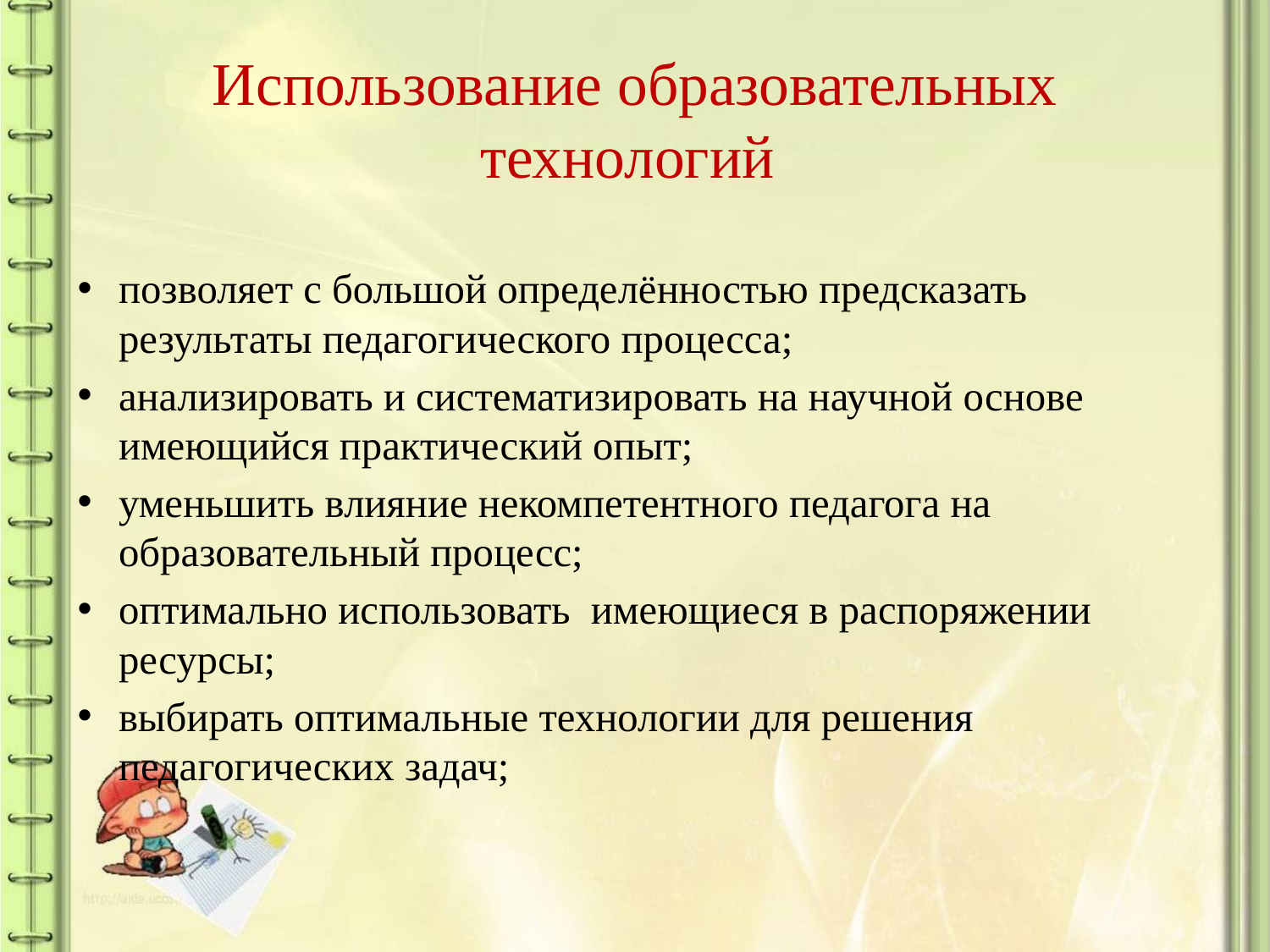

# Использование образовательных технологий
позволяет с большой определённостью предсказать результаты педагогического процесса;
анализировать и систематизировать на научной основе имеющийся практический опыт;
уменьшить влияние некомпетентного педагога на образовательный процесс;
оптимально использовать  имеющиеся в распоряжении ресурсы;
выбирать оптимальные технологии для решения педагогических задач;